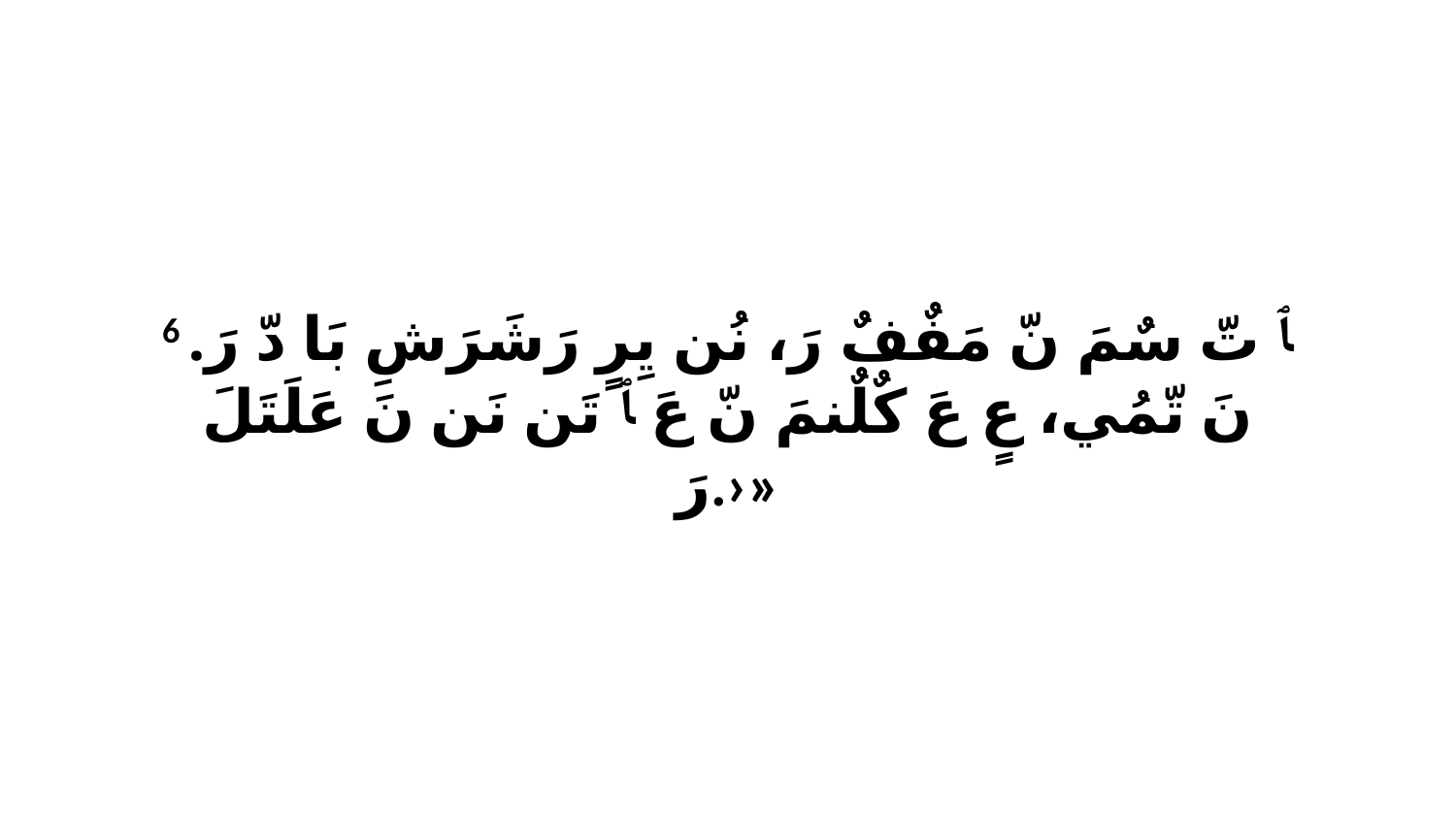

6 ﭑ تّ سٌمَ نّ مَفٌفٌ رَ، نُن يِرٍ رَشَرَشِ بَا دّ رَ. نَ تّمُي، عٍ عَ كٌلٌنمَ نّ عَ ﭑ تَن نَن نَ عَلَتَلَ رَ.›»